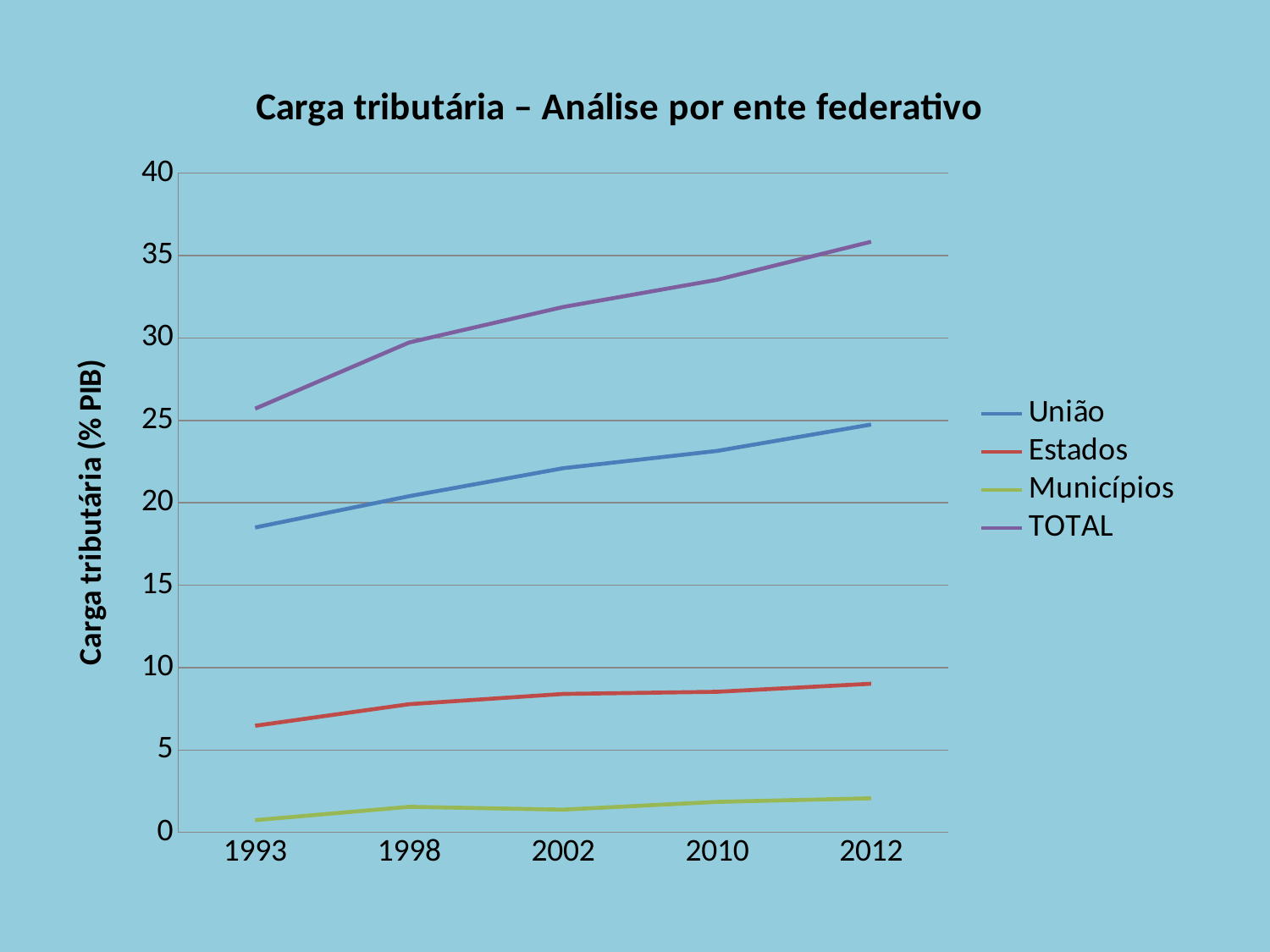

### Chart: Carga tributária – Análise por ente federativo

| Category | União | Estados | Municípios | TOTAL |
|---|---|---|---|---|
| 1993 | 18.5 | 6.470000000000001 | 0.7400000000000001 | 25.709999999999994 |
| 1998 | 20.4 | 7.78 | 1.55 | 29.73 |
| 2002 | 22.1 | 8.4 | 1.3800000000000001 | 31.88 |
| 2010 | 23.150000000000002 | 8.530000000000001 | 1.85 | 33.53 |
| 2012 | 24.75 | 9.02 | 2.07 | 35.84 |